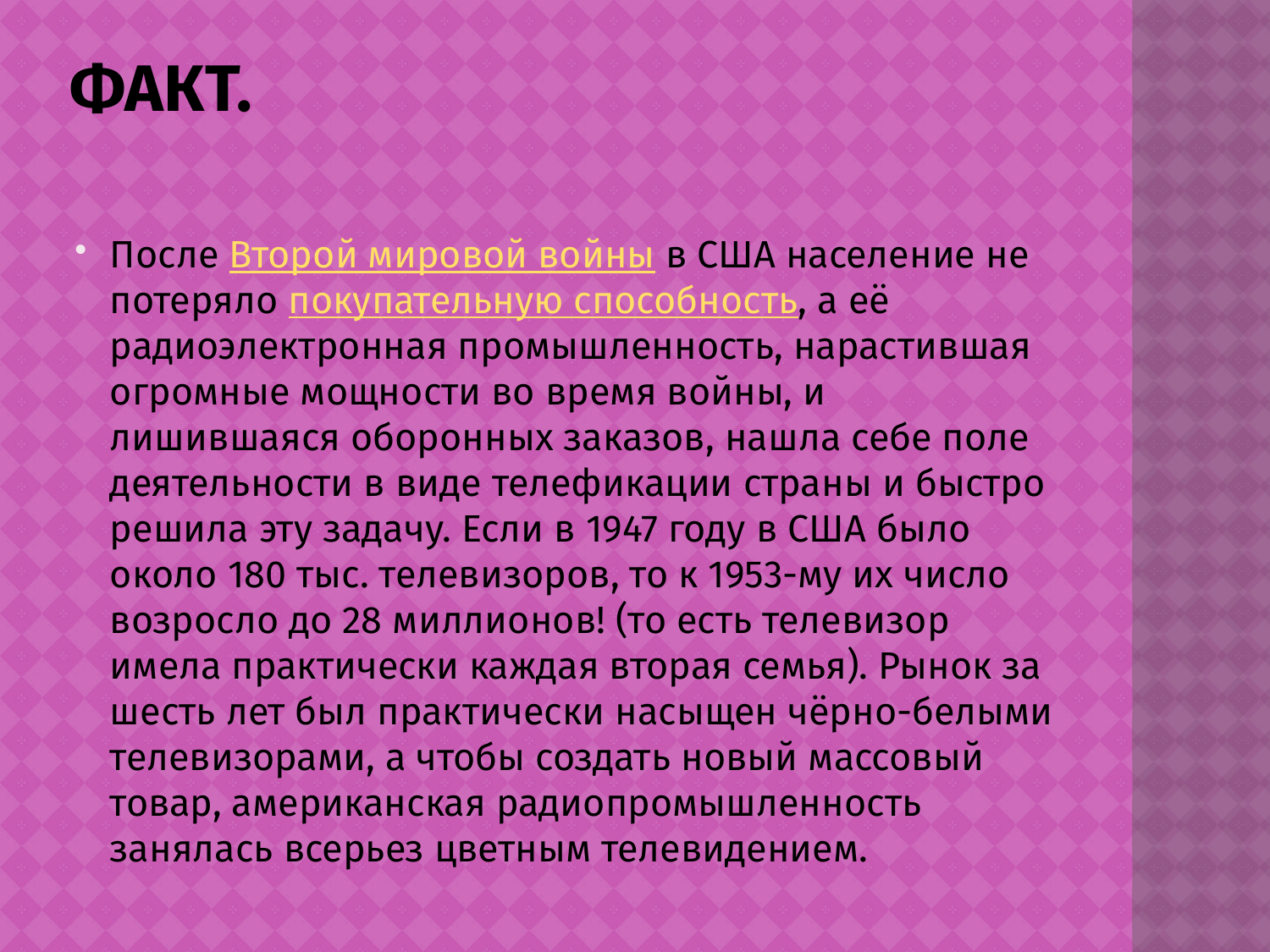

# ФАКТ.
После Второй мировой войны в США население не потеряло покупательную способность, а её радиоэлектронная промышленность, нарастившая огромные мощности во время войны, и лишившаяся оборонных заказов, нашла себе поле деятельности в виде телефикации страны и быстро решила эту задачу. Если в 1947 году в США было около 180 тыс. телевизоров, то к 1953-му их число возросло до 28 миллионов! (то есть телевизор имела практически каждая вторая семья). Рынок за шесть лет был практически насыщен чёрно-белыми телевизорами, а чтобы создать новый массовый товар, американская радиопромышленность занялась всерьез цветным телевидением.